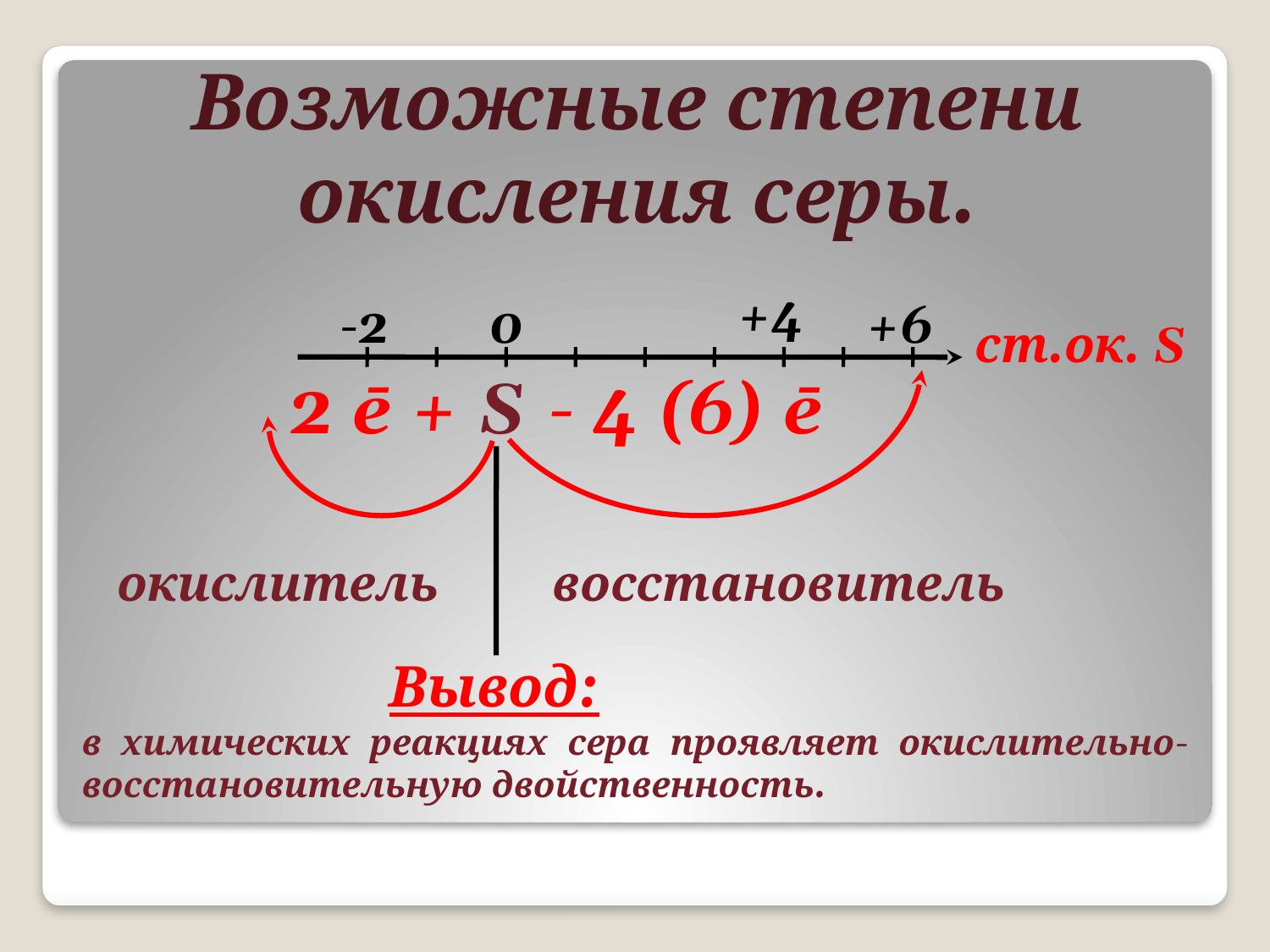

# Возможные степени окисления серы.

+4
-2
0
+6

ст.ок. S
2 ē +
S
- 4 (6) ē
 окислитель
восстановитель
Вывод:
в химических реакциях сера проявляет окислительно-восстановительную двойственность.